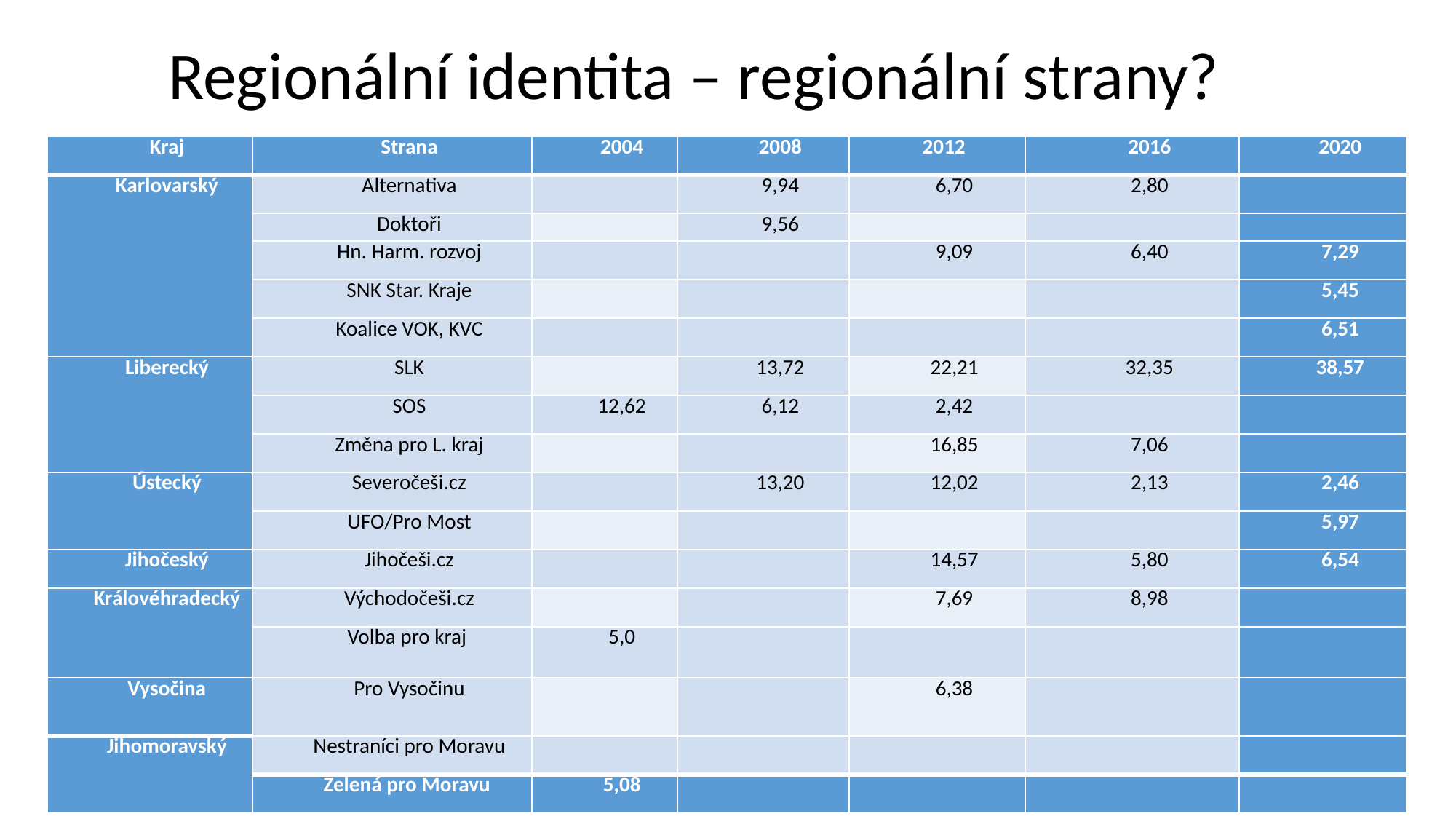

# Regionální identita – regionální strany?
| Kraj | Strana | 2004 | 2008 | 2012 | 2016 | 2020 |
| --- | --- | --- | --- | --- | --- | --- |
| Karlovarský | Alternativa |  | 9,94 | 6,70 | 2,80 |  |
|  | Doktoři |  | 9,56 |  |  |  |
|  | Hn. Harm. rozvoj |  |  | 9,09 | 6,40 | 7,29 |
|  | SNK Star. Kraje |  |  |  |  | 5,45 |
|  | Koalice VOK, KVC |  |  |  |  | 6,51 |
| Liberecký | SLK |  | 13,72 | 22,21 | 32,35 | 38,57 |
|  | SOS | 12,62 | 6,12 | 2,42 |  |  |
|  | Změna pro L. kraj |  |  | 16,85 | 7,06 |  |
| Ústecký | Severočeši.cz |  | 13,20 | 12,02 | 2,13 | 2,46 |
|  | UFO/Pro Most |  |  |  |  | 5,97 |
| Jihočeský | Jihočeši.cz |  |  | 14,57 | 5,80 | 6,54 |
| Královéhradecký | Východočeši.cz |  |  | 7,69 | 8,98 |  |
|  | Volba pro kraj | 5,0 |  |  |  |  |
| Vysočina | Pro Vysočinu |  |  | 6,38 |  |  |
| Jihomoravský | Nestraníci pro Moravu |  |  |  |  |  |
|  | Zelená pro Moravu | 5,08 |  |  |  |  |